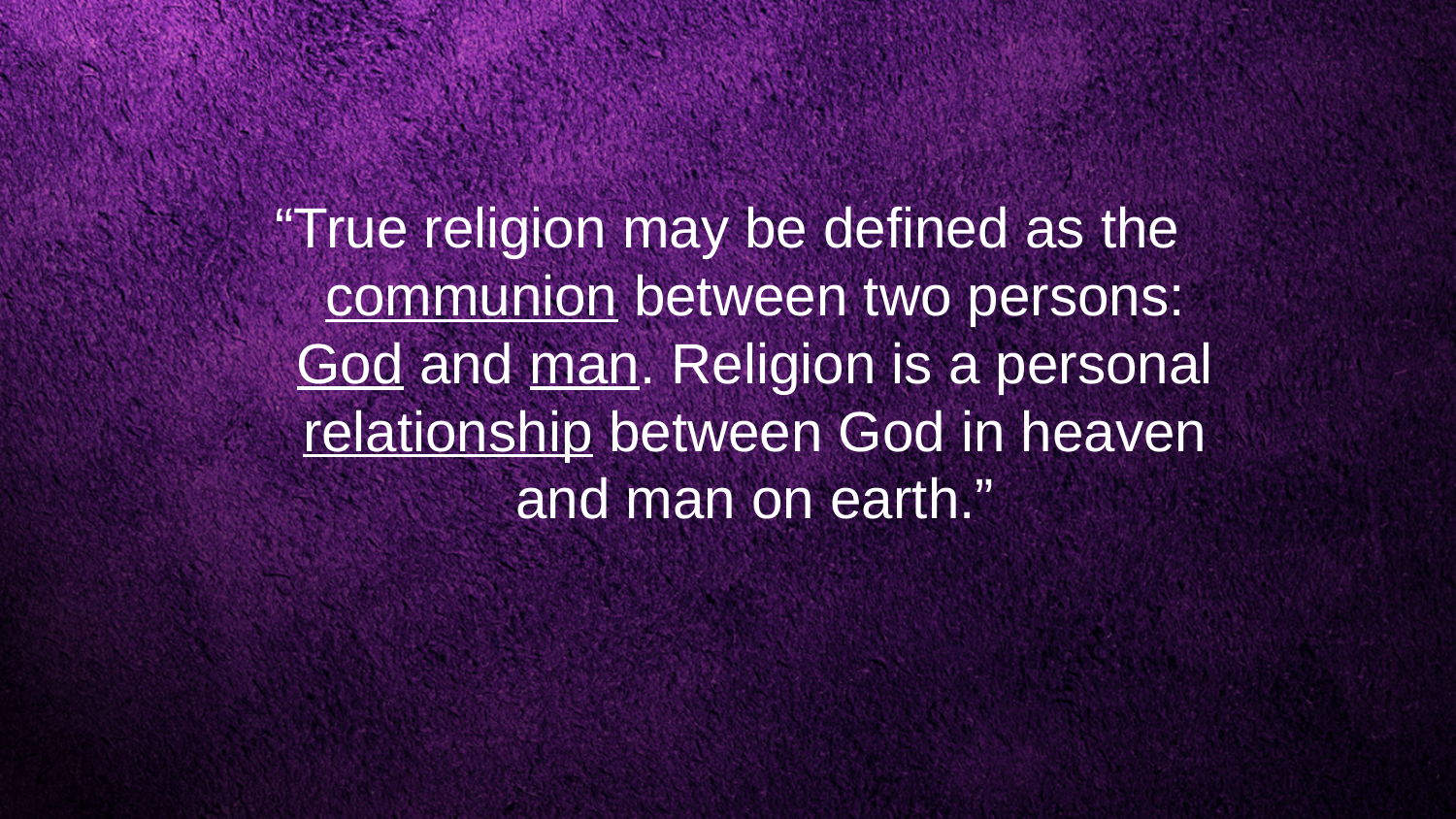

“True religion may be defined as the communion between two persons: God and man. Religion is a personal relationship between God in heaven and man on earth.”